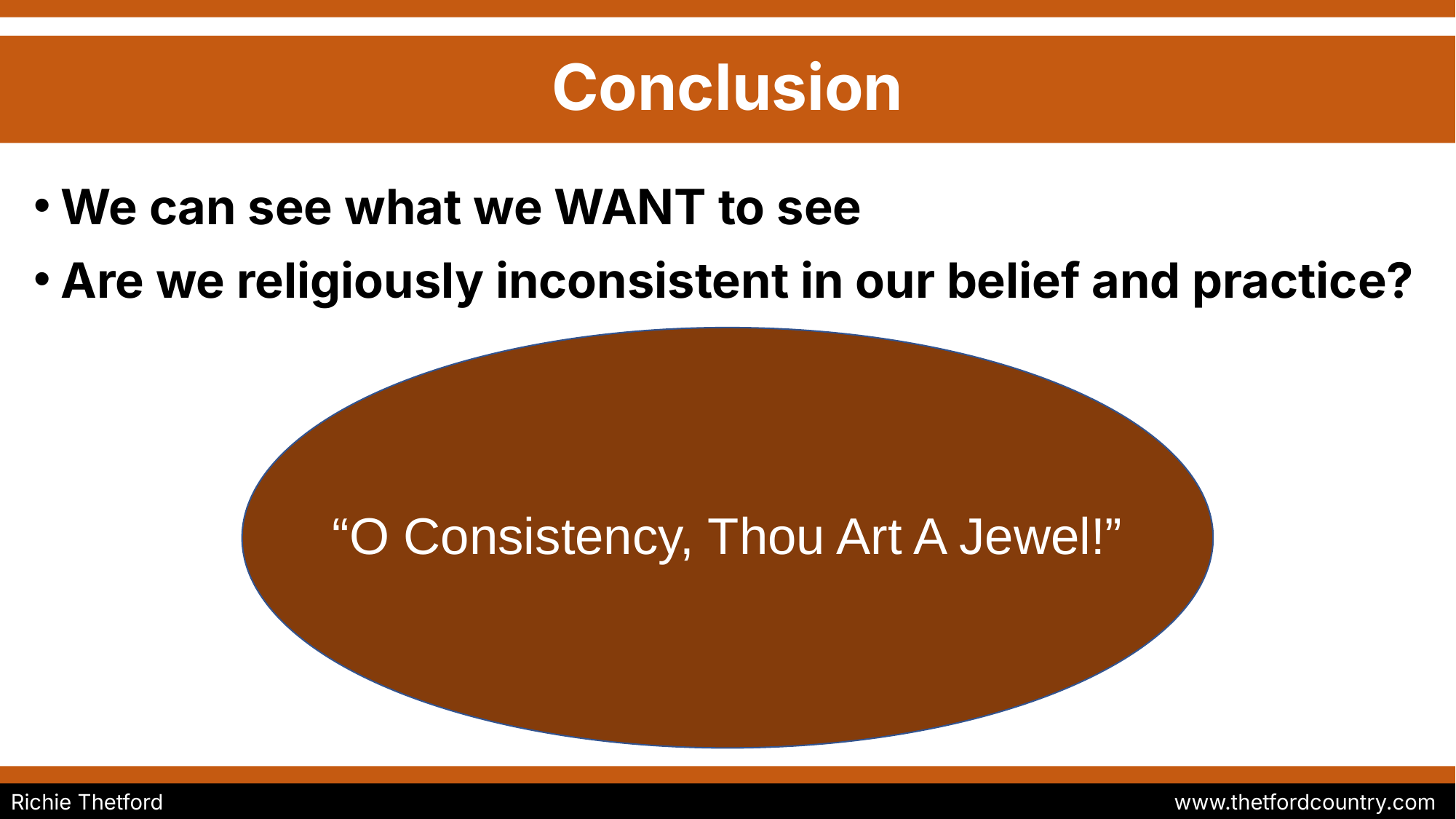

# Conclusion
We can see what we WANT to see
Are we religiously inconsistent in our belief and practice?

“O Consistency, Thou Art A Jewel!”

Richie Thetford									            www.thetfordcountry.com